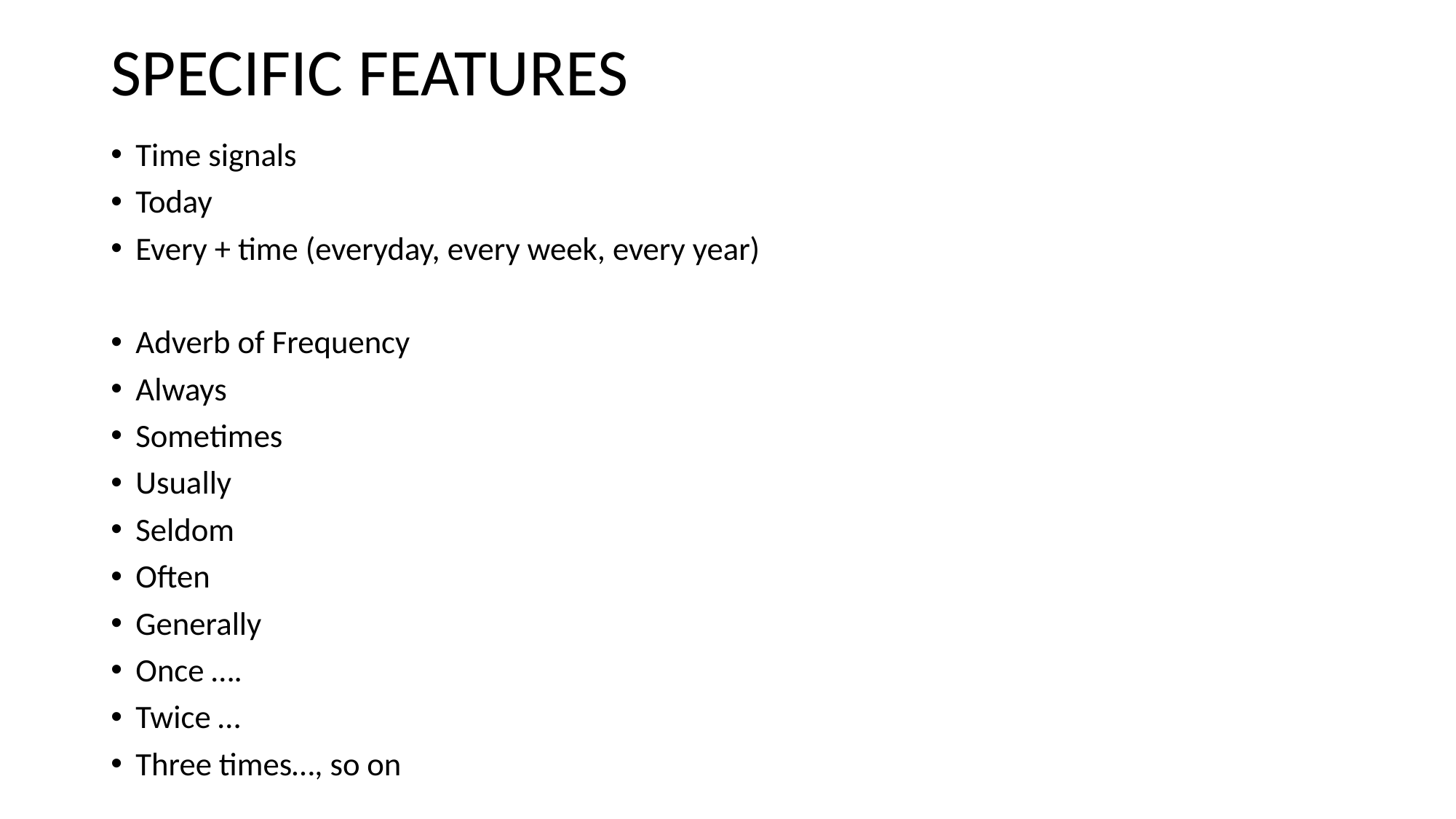

# SPECIFIC FEATURES
Time signals
Today
Every + time (everyday, every week, every year)

Adverb of Frequency
Always
Sometimes
Usually
Seldom
Often
Generally
Once ….
Twice …
Three times…, so on